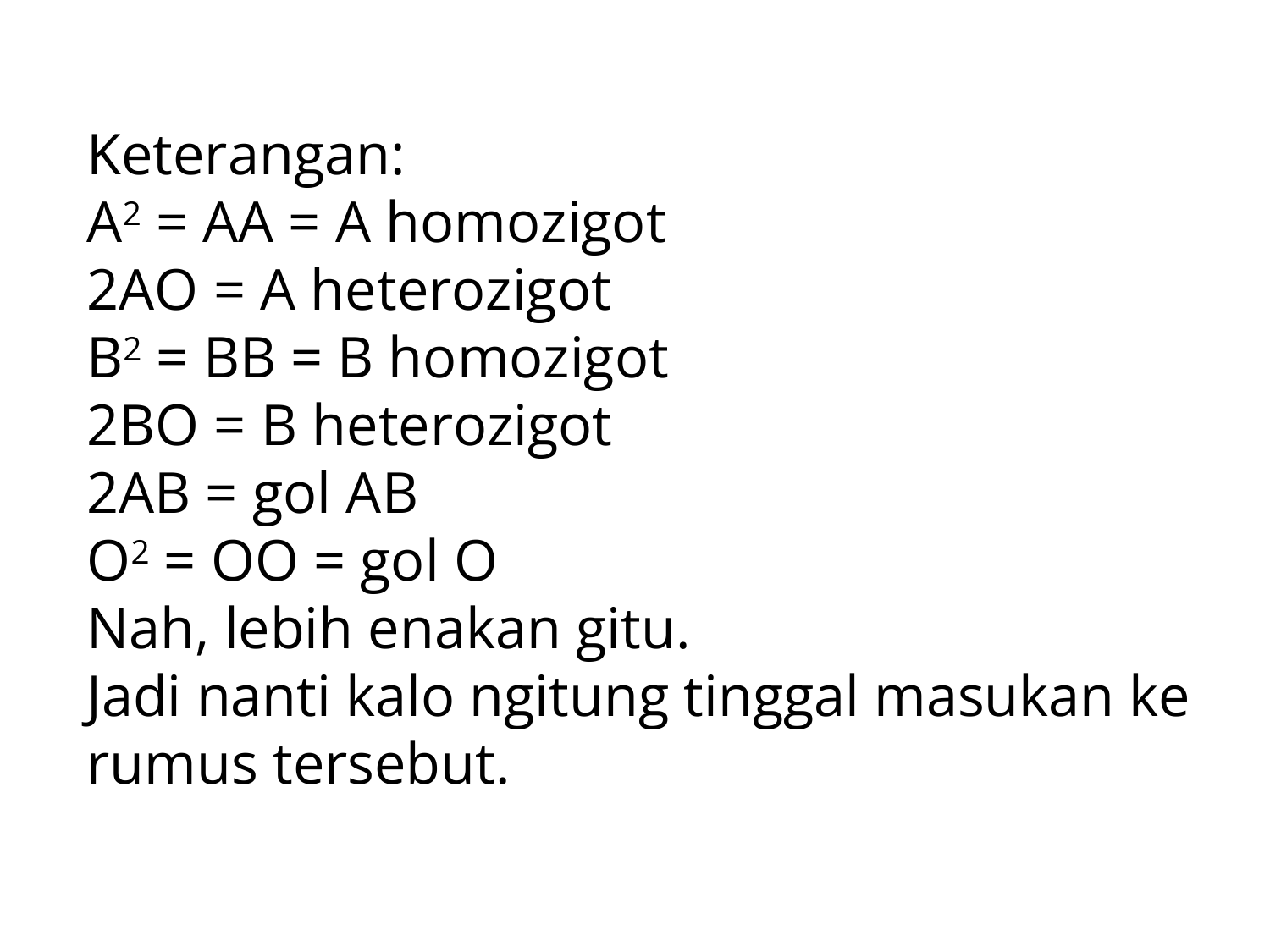

Keterangan:
A2 = AA = A homozigot
2AO = A heterozigot
B2 = BB = B homozigot
2BO = B heterozigot
2AB = gol AB
O2 = OO = gol O
Nah, lebih enakan gitu.
Jadi nanti kalo ngitung tinggal masukan ke rumus tersebut.